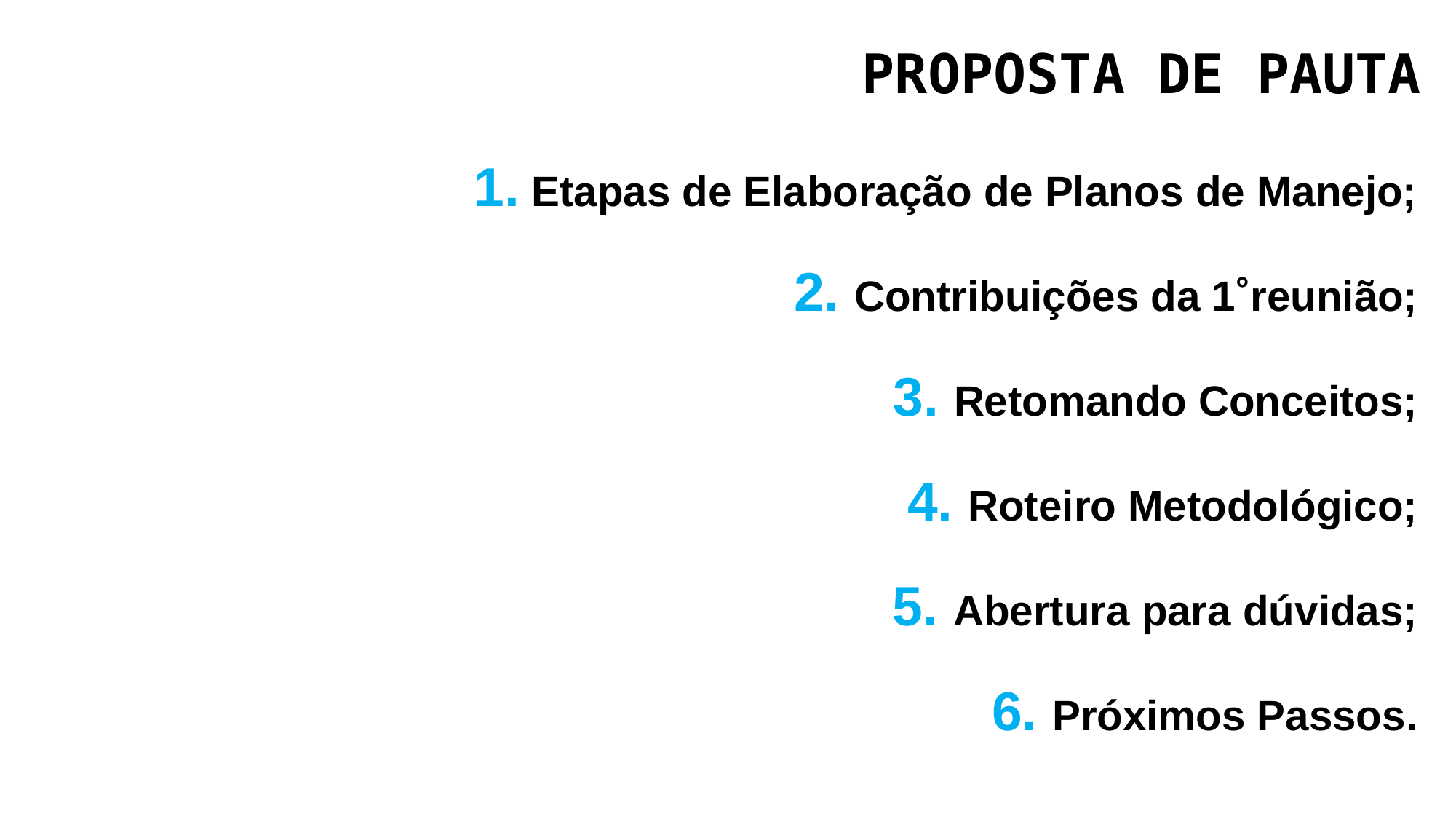

PROPOSTA DE PAUTA
1. Etapas de Elaboração de Planos de Manejo;

2. Contribuições da 1˚reunião;

3. Retomando Conceitos;

4. Roteiro Metodológico;

5. Abertura para dúvidas;

6. Próximos Passos.